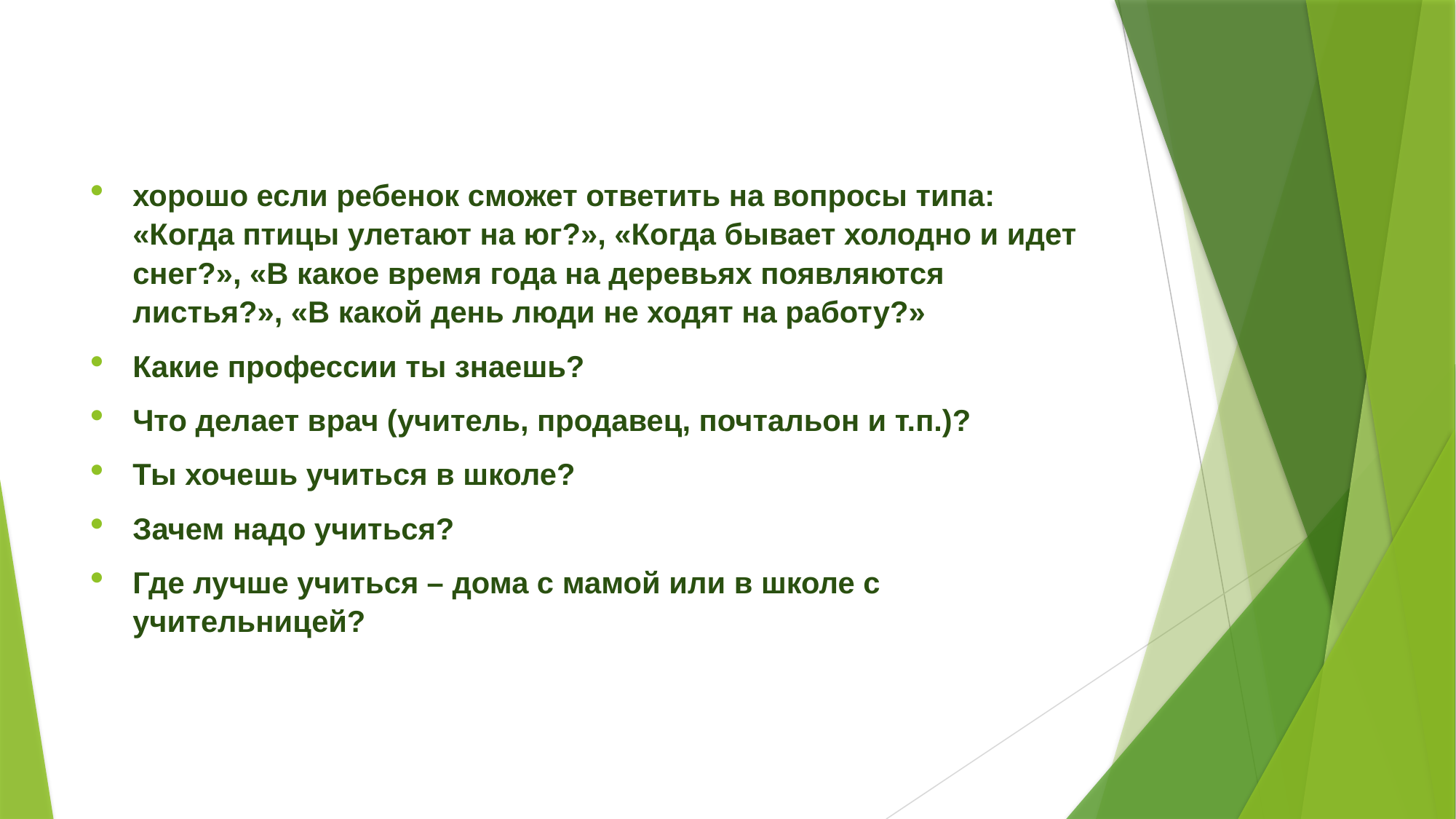

#
хорошо если ребенок сможет ответить на вопросы типа: «Когда птицы улетают на юг?», «Когда бывает холодно и идет снег?», «В какое время года на деревьях появляются листья?», «В какой день люди не ходят на работу?»
Какие профессии ты знаешь?
Что делает врач (учитель, продавец, почтальон и т.п.)?
Ты хочешь учиться в школе?
Зачем надо учиться?
Где лучше учиться – дома с мамой или в школе с учительницей?